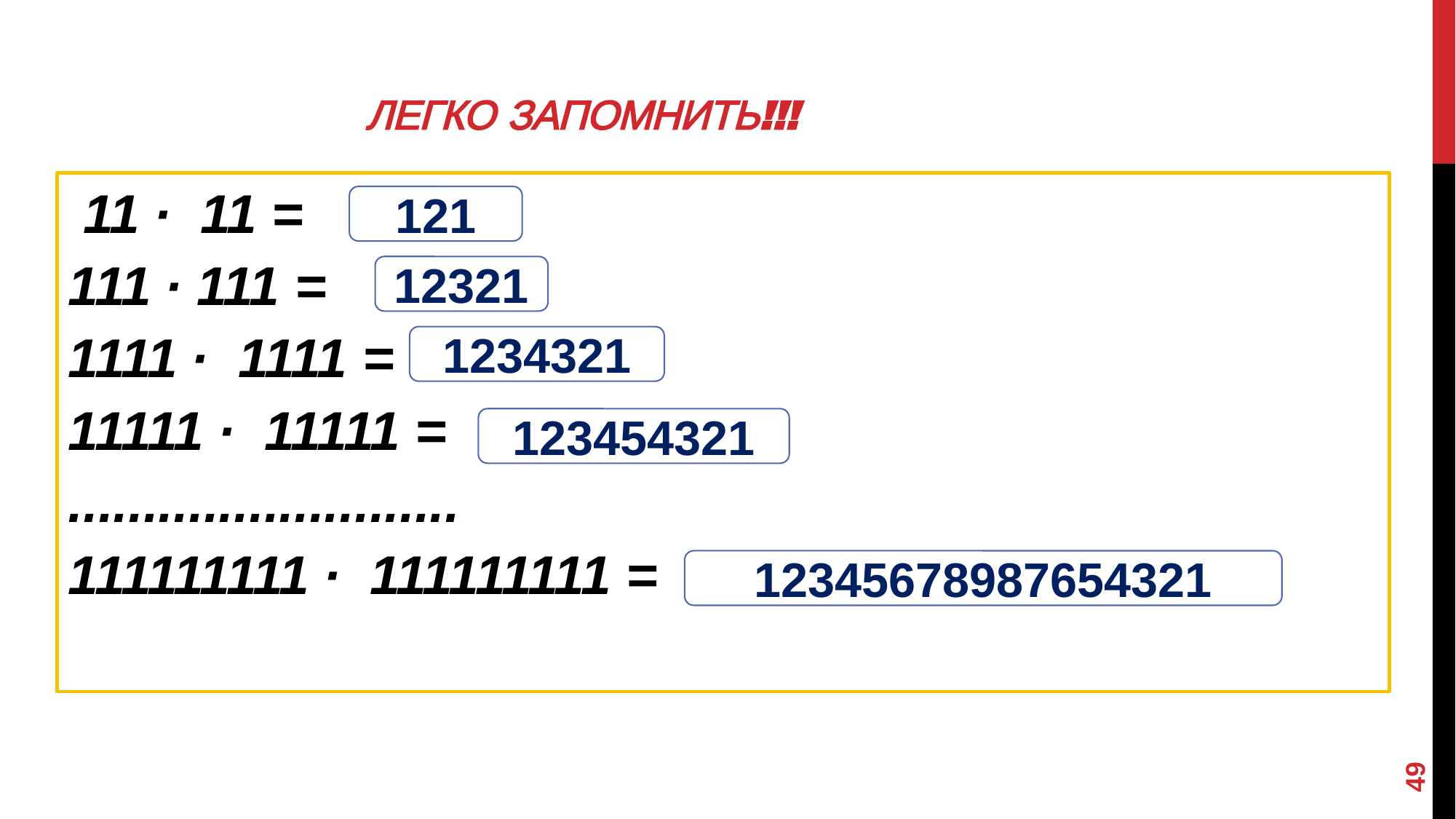

# Легко запомнить!!!
 11 ∙  11 =
111 ∙ 111 =
1111 ∙  1111 =
11111 ∙  11111 =
..........................
111111111 ∙  111111111 =
121
12321
1234321
123454321
12345678987654321
49